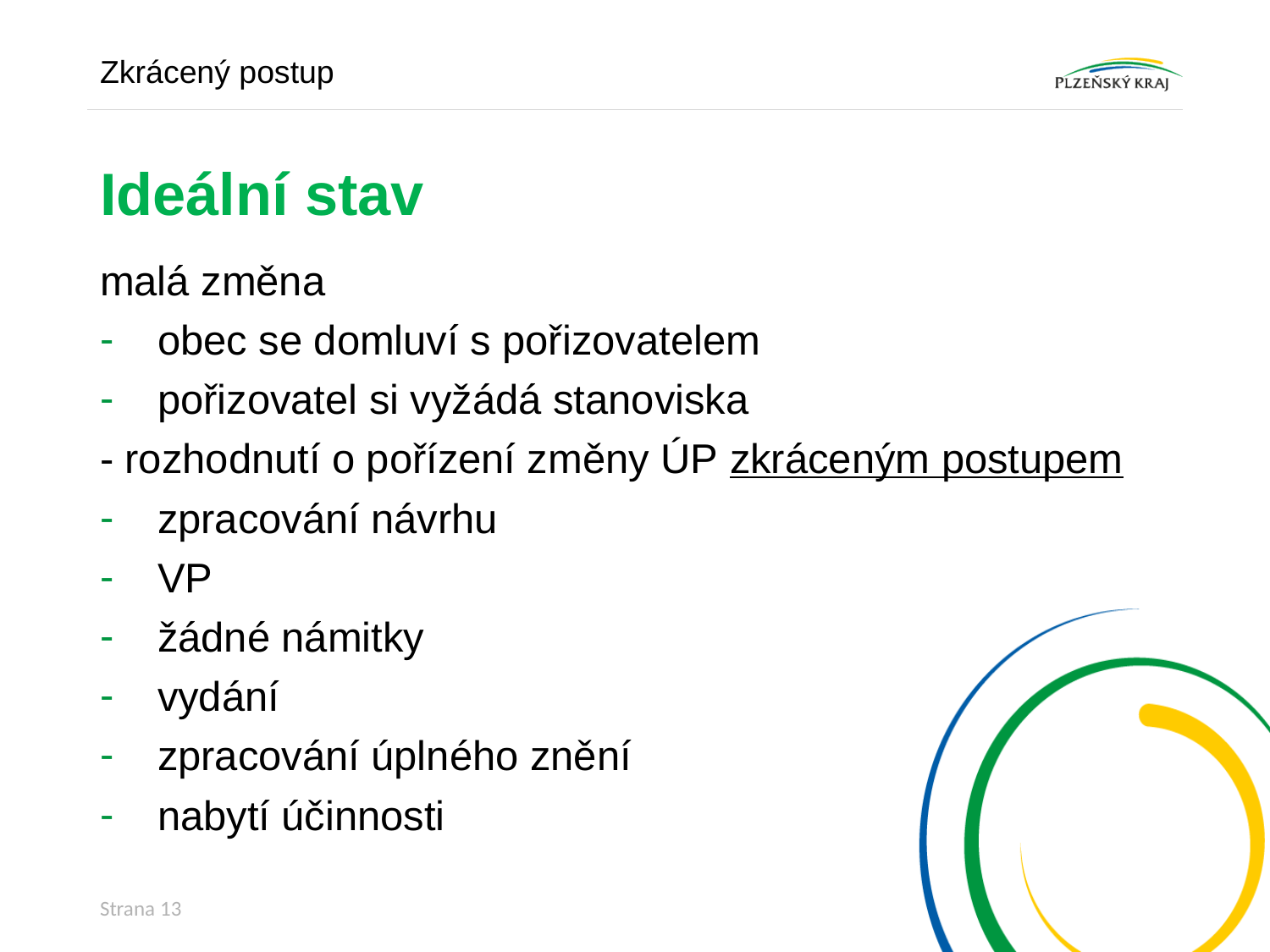

Zkrácený postup
# Ideální stav
malá změna
obec se domluví s pořizovatelem
pořizovatel si vyžádá stanoviska
- rozhodnutí o pořízení změny ÚP zkráceným postupem
zpracování návrhu
VP
žádné námitky
vydání
zpracování úplného znění
nabytí účinnosti

Strana 13